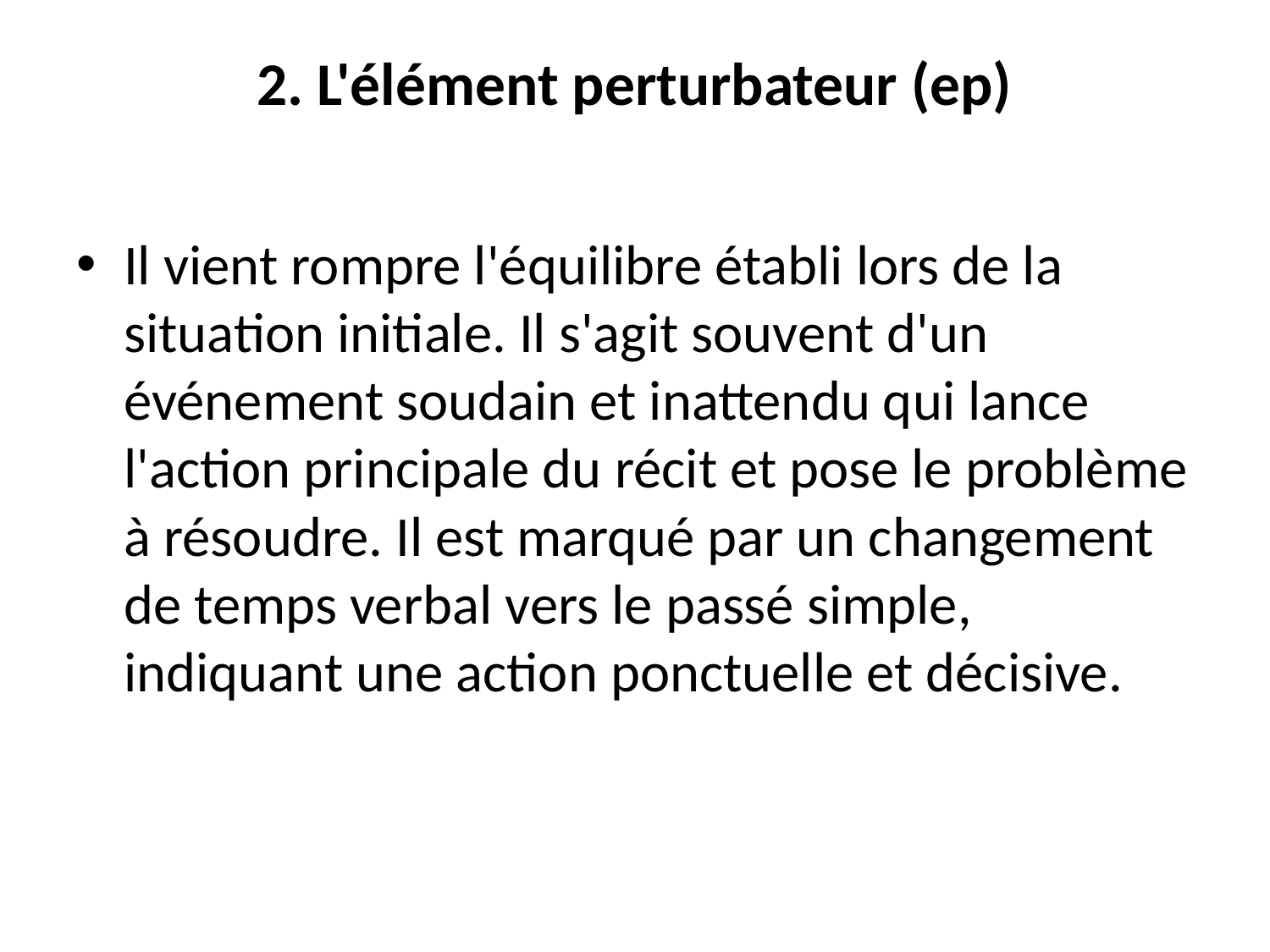

# 2. L'élément perturbateur (ep)
Il vient rompre l'équilibre établi lors de la situation initiale. Il s'agit souvent d'un événement soudain et inattendu qui lance l'action principale du récit et pose le problème à résoudre. Il est marqué par un changement de temps verbal vers le passé simple, indiquant une action ponctuelle et décisive.